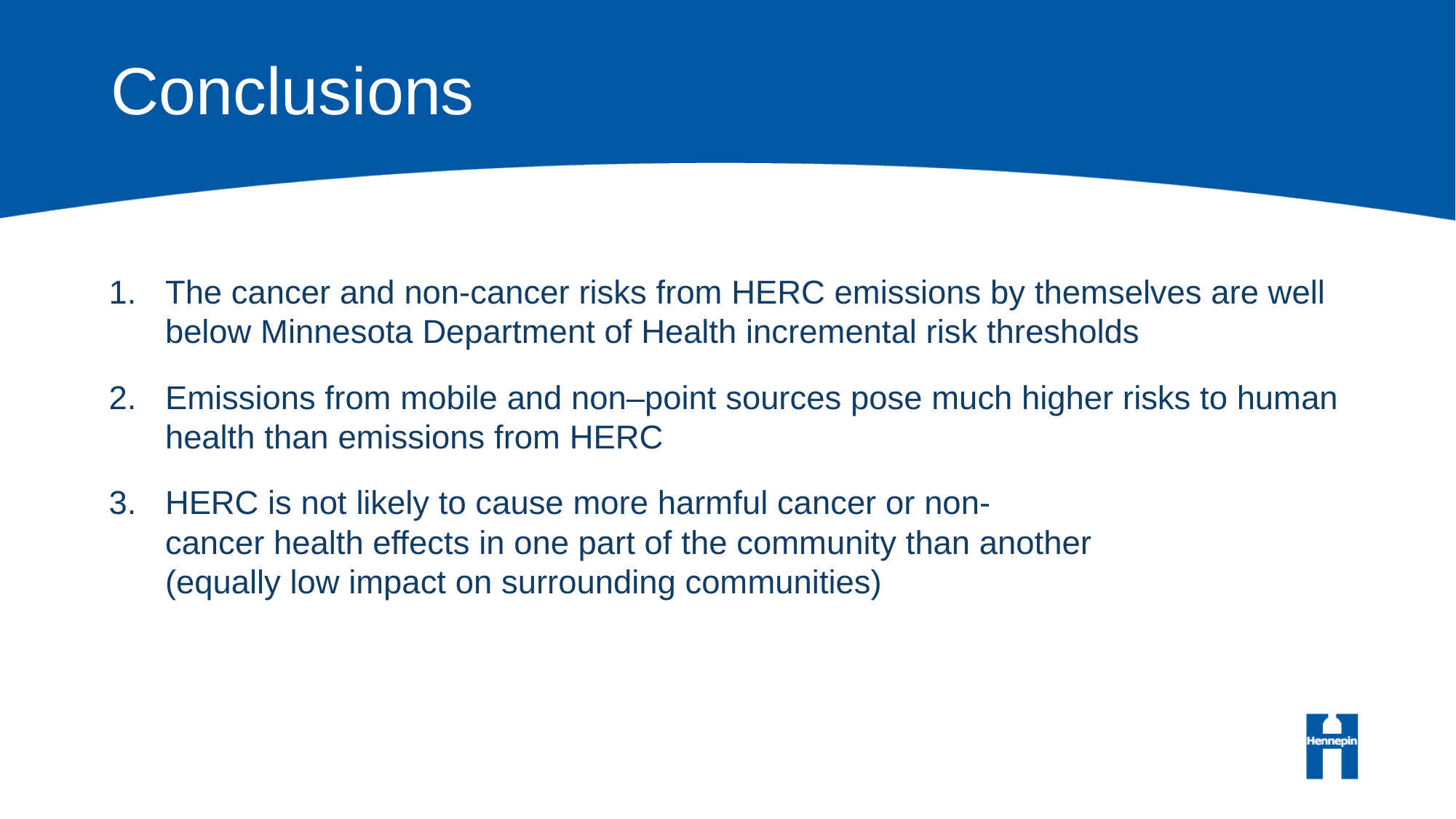

# Conclusions
The cancer and non-cancer risks from HERC emissions by themselves are well below Minnesota Department of Health incremental risk thresholds
Emissions from mobile and non–point sources pose much higher risks to human health than emissions from HERC
HERC is not likely to cause more harmful cancer or non-
cancer health effects in one part of the community than another
(equally low impact on surrounding communities)